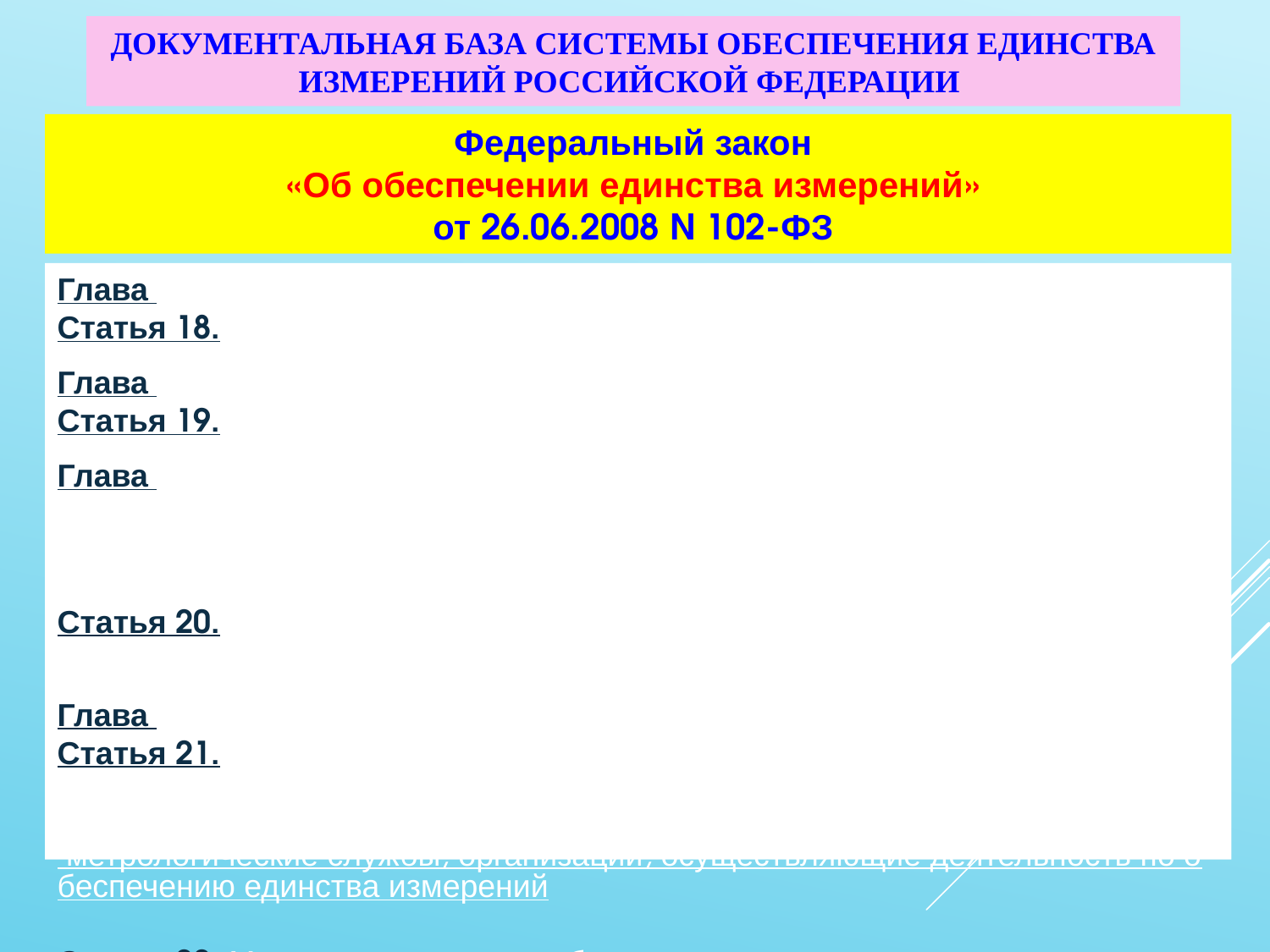

# Документальная база системы обеспечения единства измерений Российской Федерации
Федеральный закон
«Об обеспечении единства измерений»
от 26.06.2008 N 102-ФЗ
Глава 4. Калибровка средств измерений
Статья 18. Калибровка средств измерений

Глава 5. Аккредитация в области обеспечения единства измерений
Статья 19. Аккредитация в области обеспечения единства измерений

Глава 6. Федеральный информационный фонд по обеспечению единства измерений
Статья 20. Федеральный информационный фонд по обеспечению единства измерений

Глава 7. Организационные основы обеспечения единства измерений
Статья 21. Федеральные органы исполнительной власти, государственные научные метрологические институты, государственные региональные центры метрологии, метрологические службы, организации, осуществляющие деятельность по обеспечению единства измерений
Статья 22. Метрологические службы